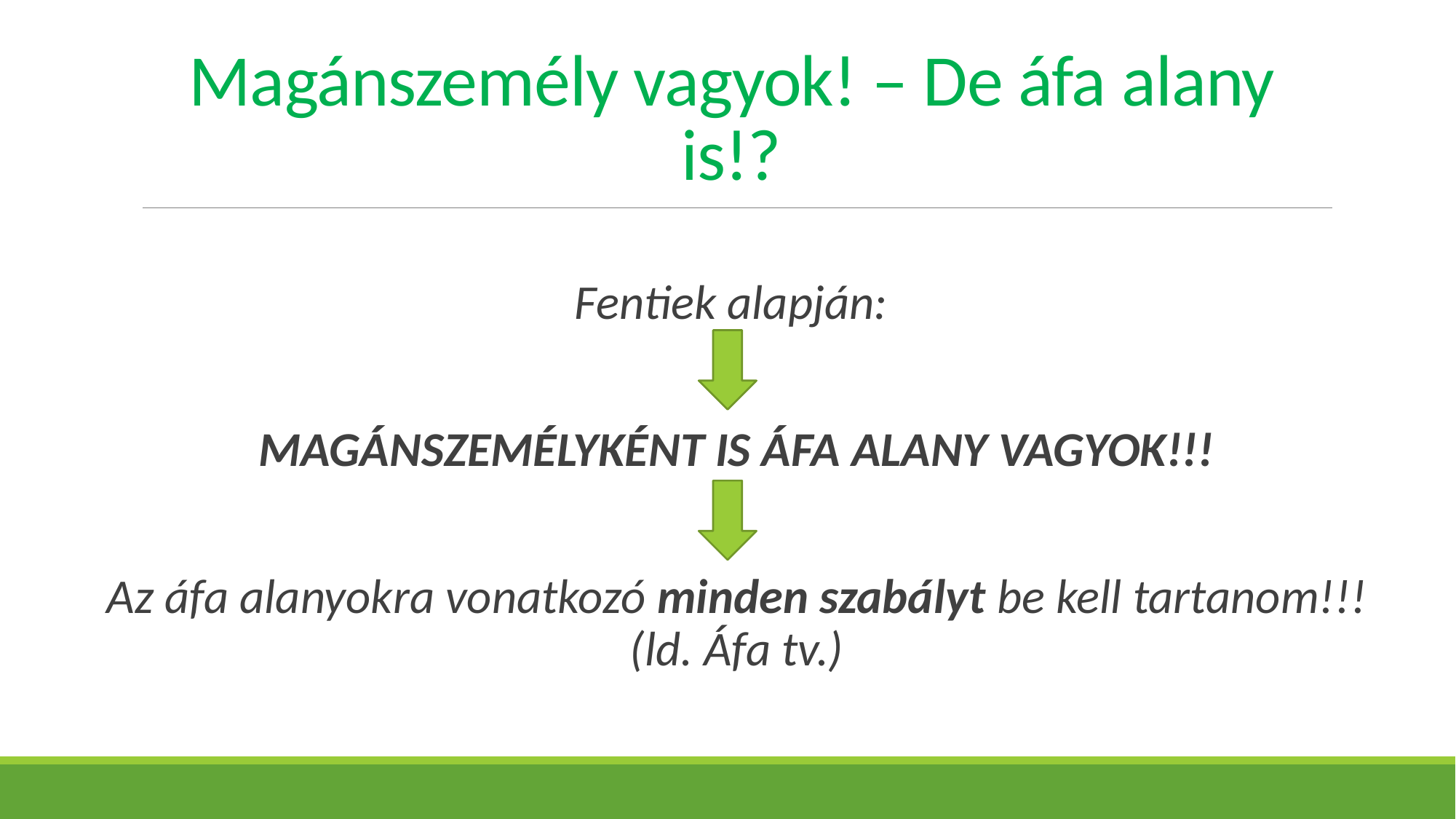

# Magánszemély vagyok! – De áfa alany is!?
Fentiek alapján:

MAGÁNSZEMÉLYKÉNT IS ÁFA ALANY VAGYOK!!!

Az áfa alanyokra vonatkozó minden szabályt be kell tartanom!!! (ld. Áfa tv.)